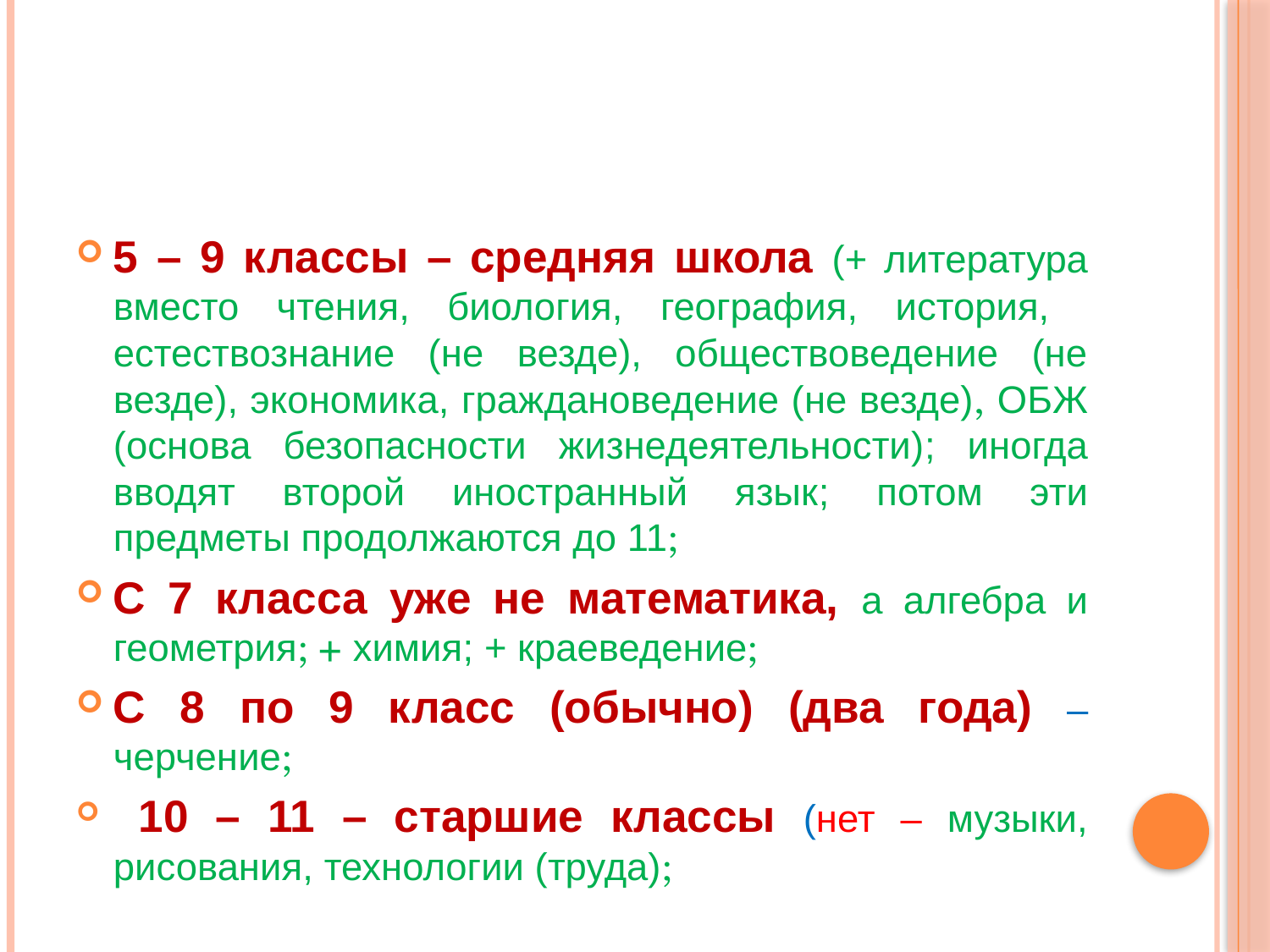

#
5 – 9 классы – средняя школа (+ литература вместо чтения, биология, география, история,  естествознание (не везде), обществоведение (не везде), экономика, граждановедение (не везде), ОБЖ (основа безопасности жизнедеятельности); иногда вводят второй иностранный язык; потом эти предметы продолжаются до 11;
С 7 класса уже не математика, а алгебра и геометрия; + химия; + краеведение;
С 8 по 9 класс (обычно) (два года) – черчение;
 10 – 11 – старшие классы (нет – музыки, рисования, технологии (труда);